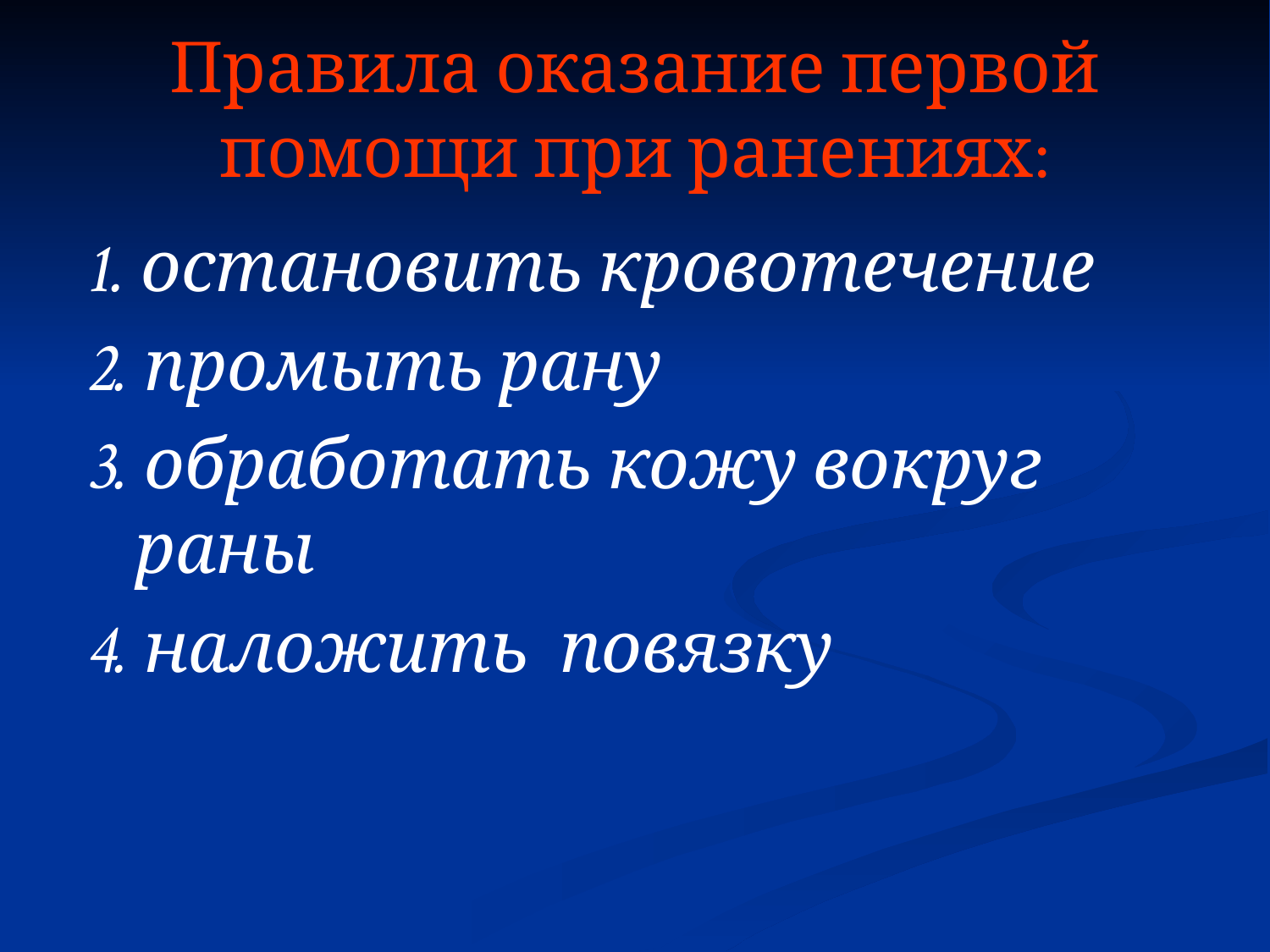

# Правила оказание первой помощи при ранениях:

1. остановить кровотечение
2. промыть рану
3. обработать кожу вокруг раны
4. наложить  повязку